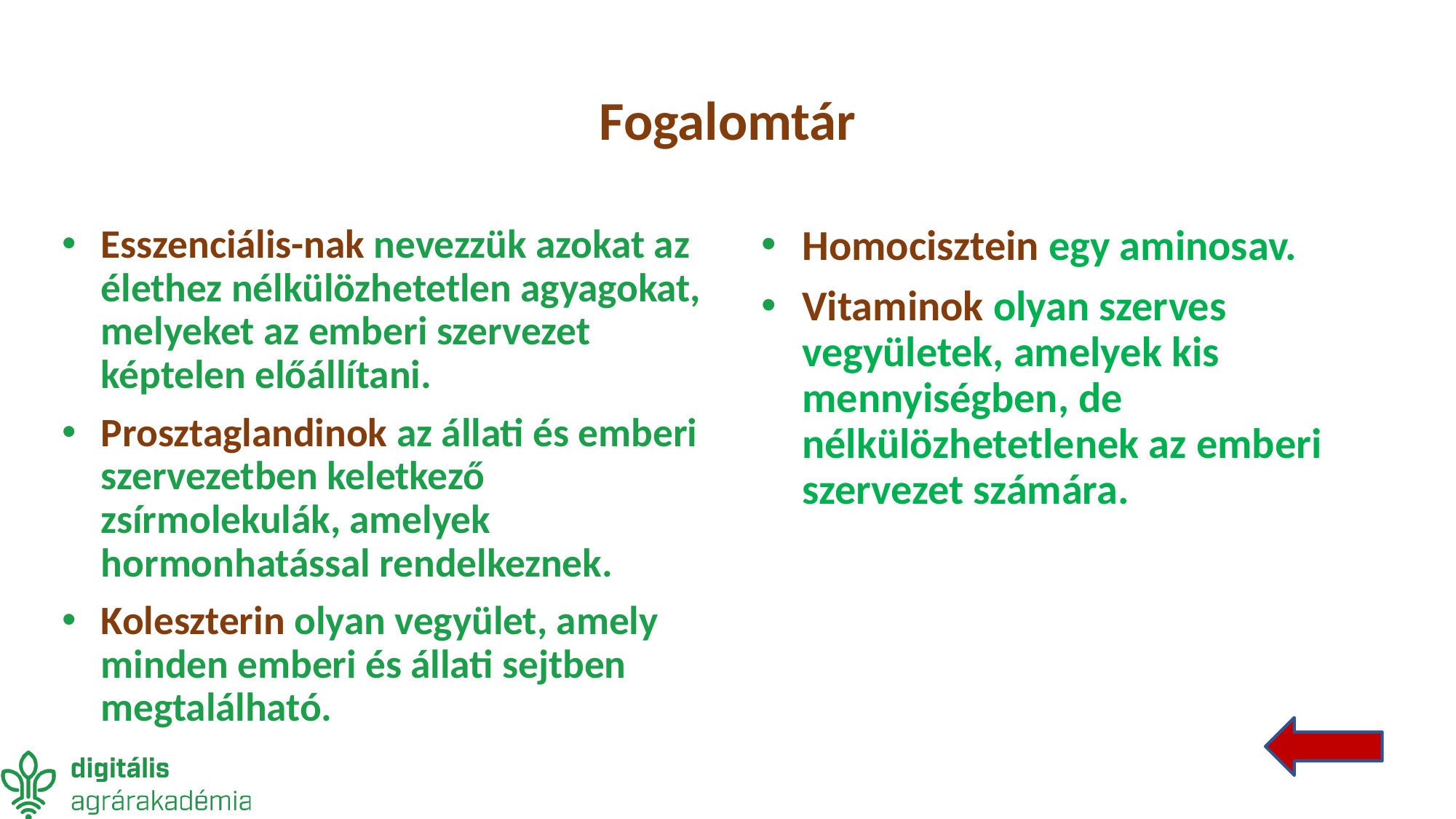

# Fogalomtár
Esszenciális-nak nevezzük azokat az élethez nélkülözhetetlen agyagokat, melyeket az emberi szervezet képtelen előállítani.
Prosztaglandinok az állati és emberi szervezetben keletkező zsírmolekulák, amelyek  hormonhatással rendelkeznek.
Koleszterin olyan vegyület, amely minden emberi és állati sejtben megtalálható.
Homocisztein egy aminosav.
Vitaminok olyan szerves vegyületek, amelyek kis mennyiségben, de nélkülözhetetlenek az emberi szervezet számára.